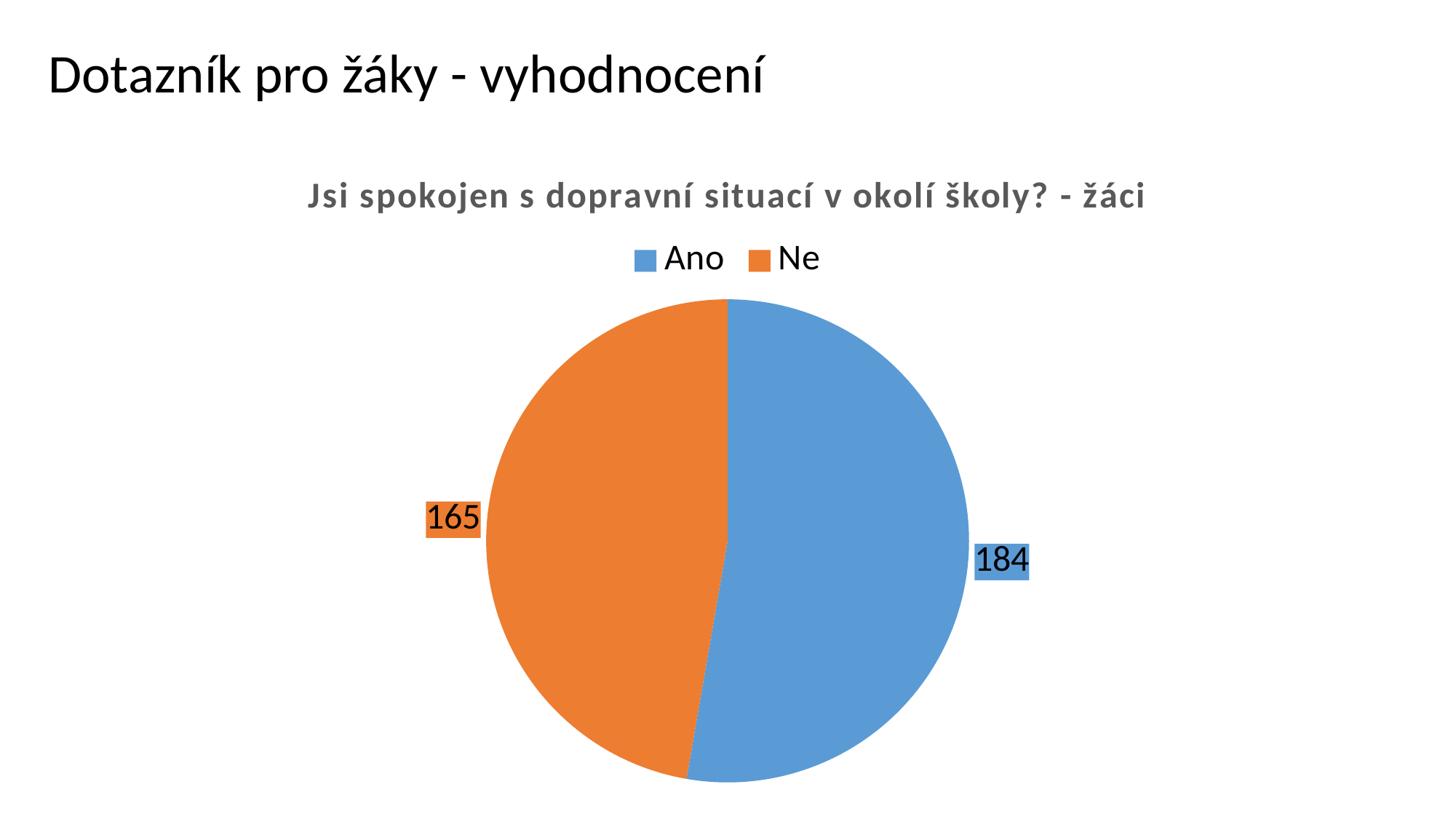

# Dotazník pro žáky - vyhodnocení

### Chart: Jsi spokojen s dopravní situací v okolí školy? - žáci

| Category | Je tvá cesta do/ze školy bezpečná? |
|---|---|
| Ano | 184.0 |
| Ne | 165.0 |